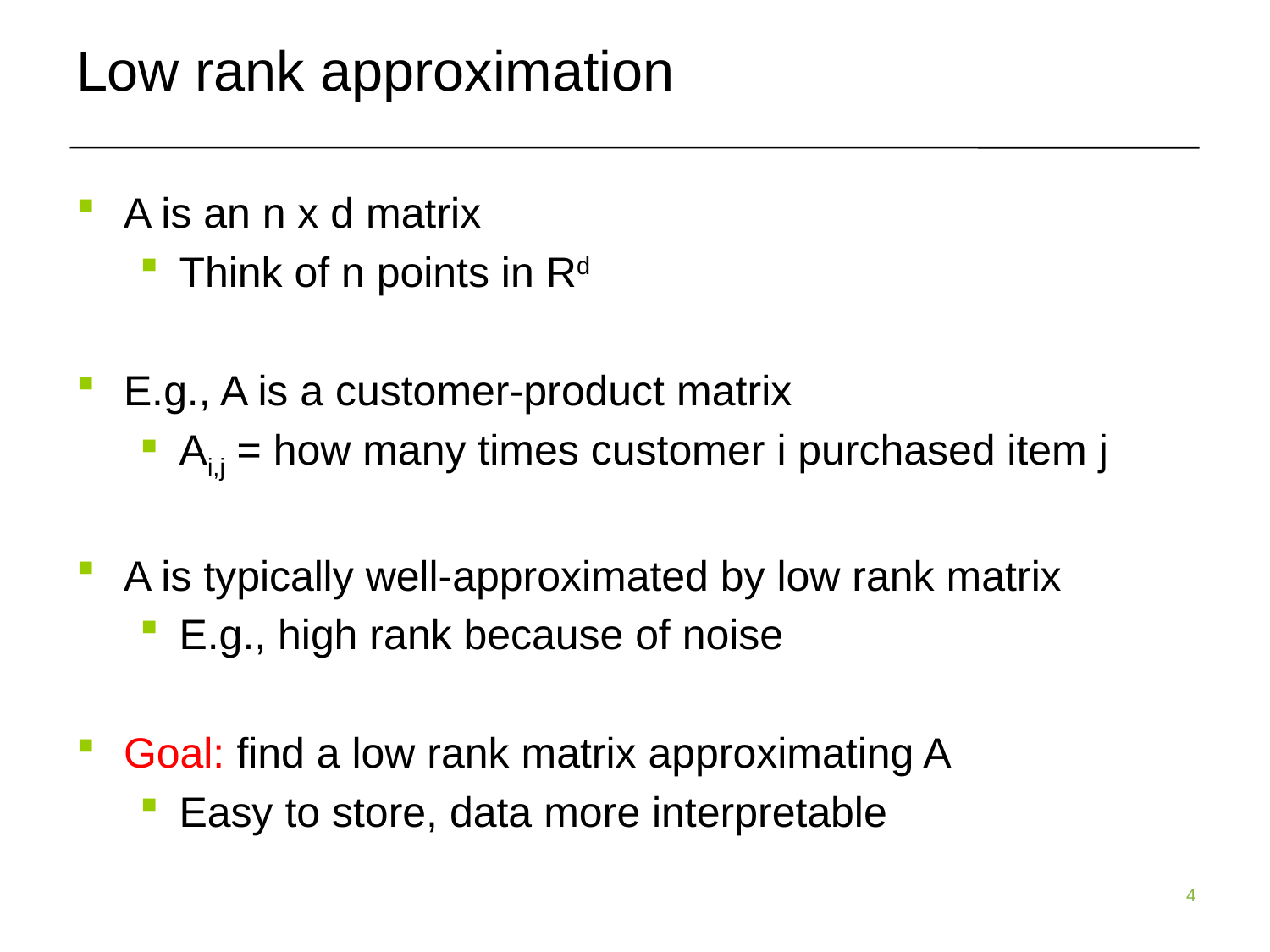

Low rank approximation
A is an n x d matrix
Think of n points in Rd

E.g., A is a customer-product matrix
Ai,j = how many times customer i purchased item j

A is typically well-approximated by low rank matrix
E.g., high rank because of noise

Goal: find a low rank matrix approximating A
Easy to store, data more interpretable